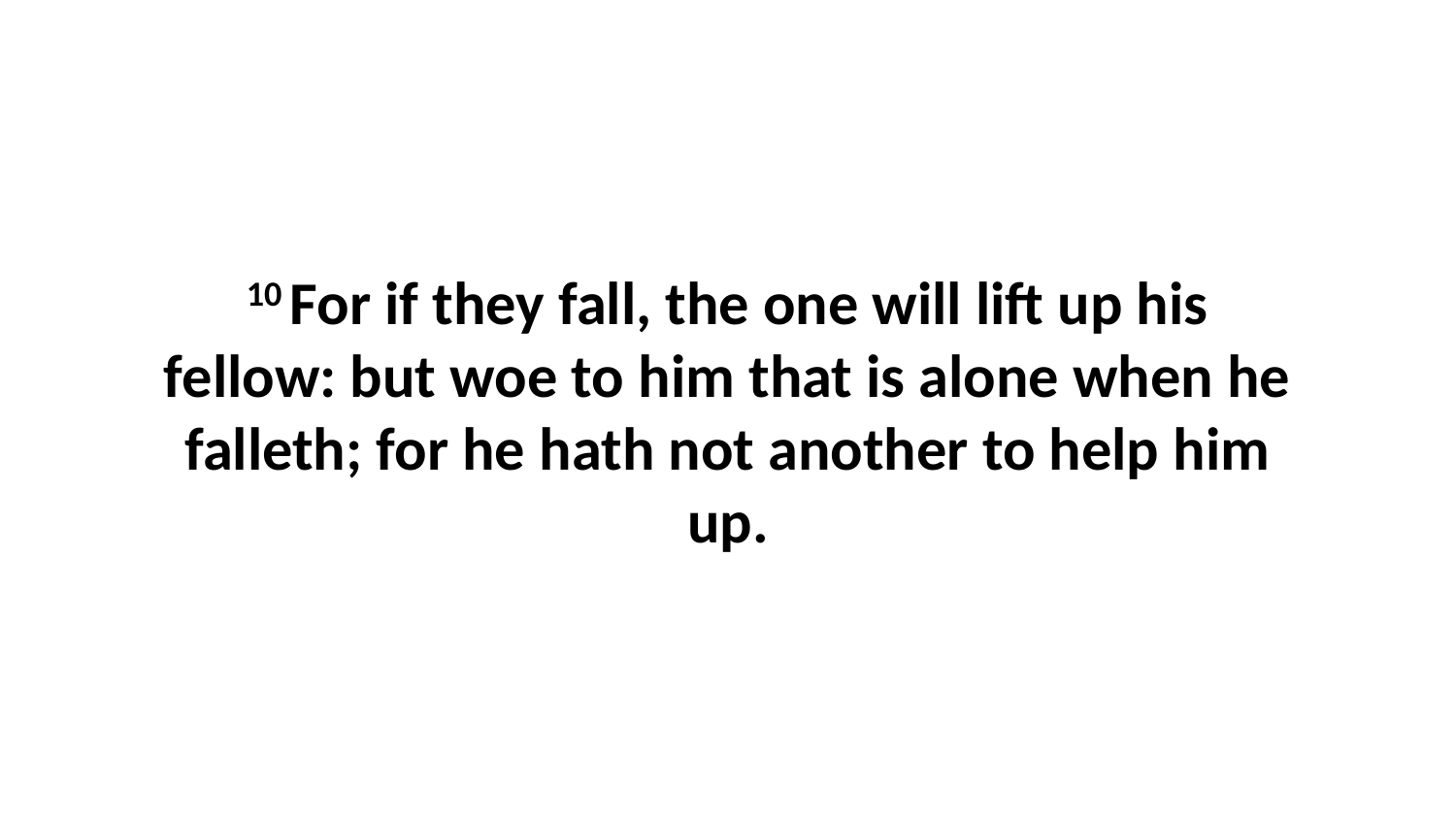

10 For if they fall, the one will lift up his fellow: but woe to him that is alone when he falleth; for he hath not another to help him up.